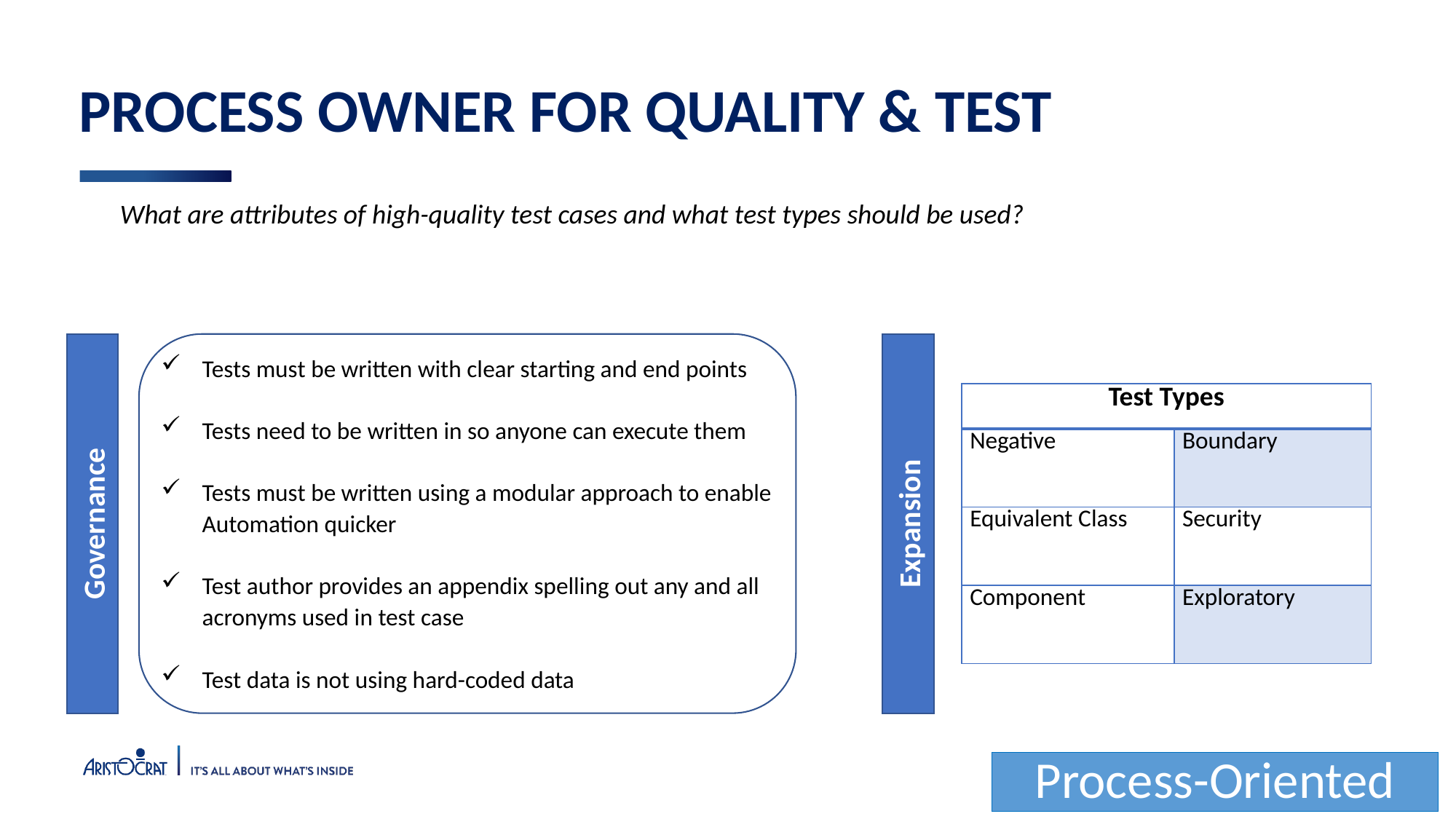

process owner for quality & test
	What are attributes of high-quality test cases and what test types should be used?

Tests must be written with clear starting and end points

Tests need to be written in so anyone can execute them

Tests must be written using a modular approach to enable Automation quicker

Test author provides an appendix spelling out any and all acronyms used in test case

Test data is not using hard-coded data
| Test Types |  |
| --- | --- |
| Negative | Boundary |
| Equivalent Class | Security |
| Component | Exploratory |
Governance
Expansion
Process-Oriented